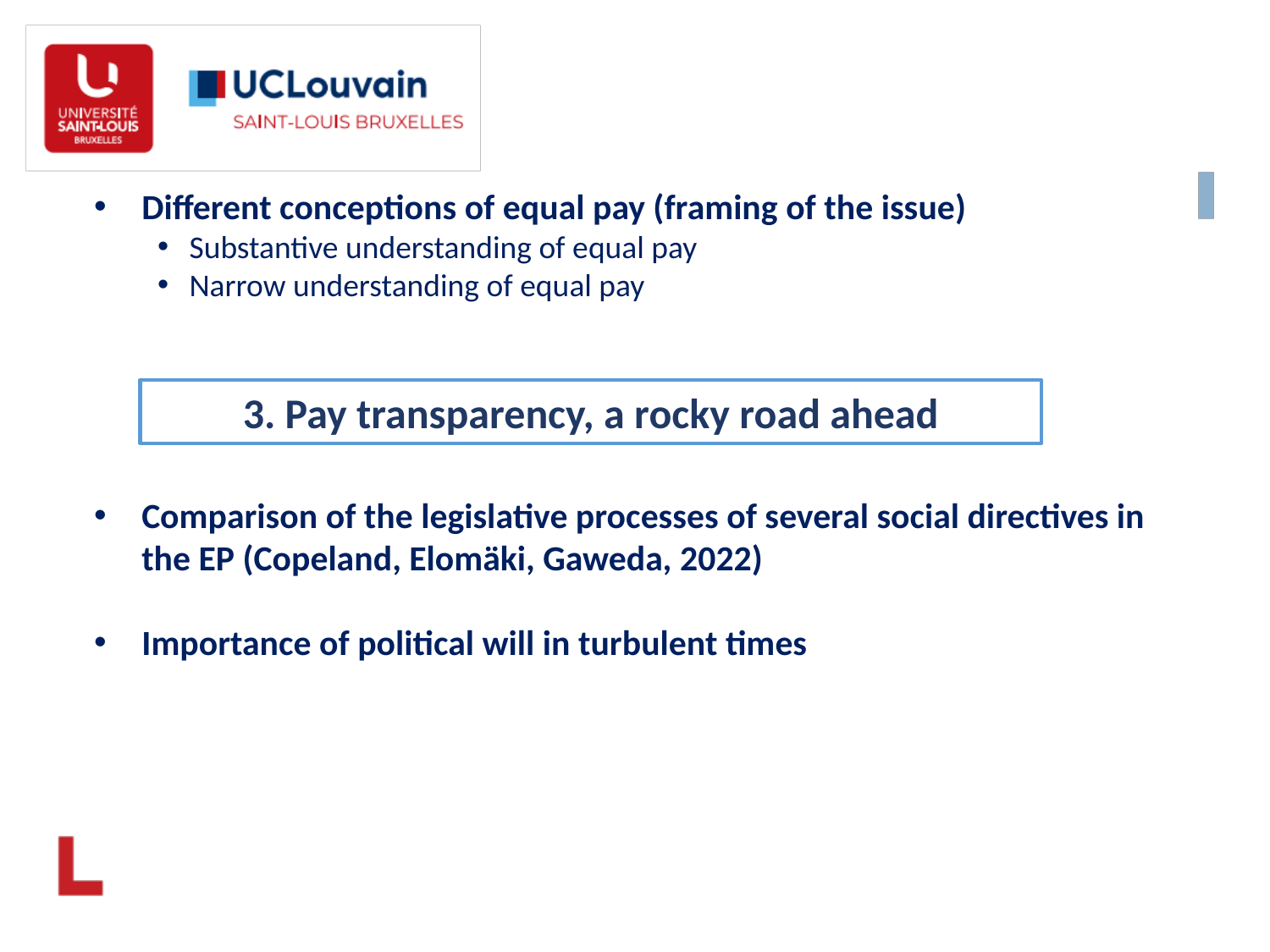

Different conceptions of equal pay (framing of the issue)
Substantive understanding of equal pay
Narrow understanding of equal pay

3. Pay transparency, a rocky road ahead

Comparison of the legislative processes of several social directives in the EP (Copeland, Elomäki, Gaweda, 2022)

Importance of political will in turbulent times